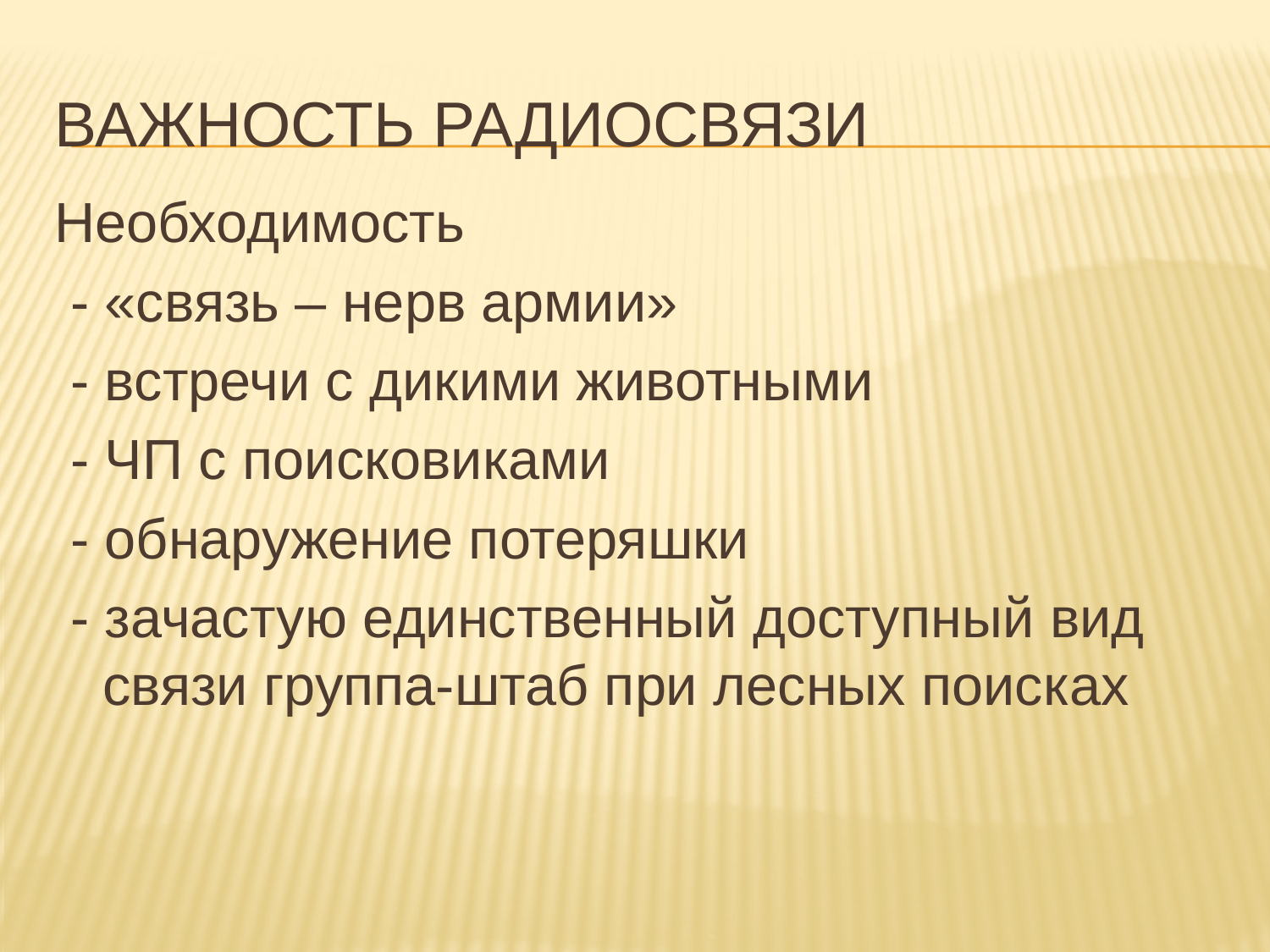

# Важность радиосвязи
Необходимость
 - «связь – нерв армии»
 - встречи с дикими животными
 - ЧП с поисковиками
 - обнаружение потеряшки
 - зачастую единственный доступный вид связи группа-штаб при лесных поисках